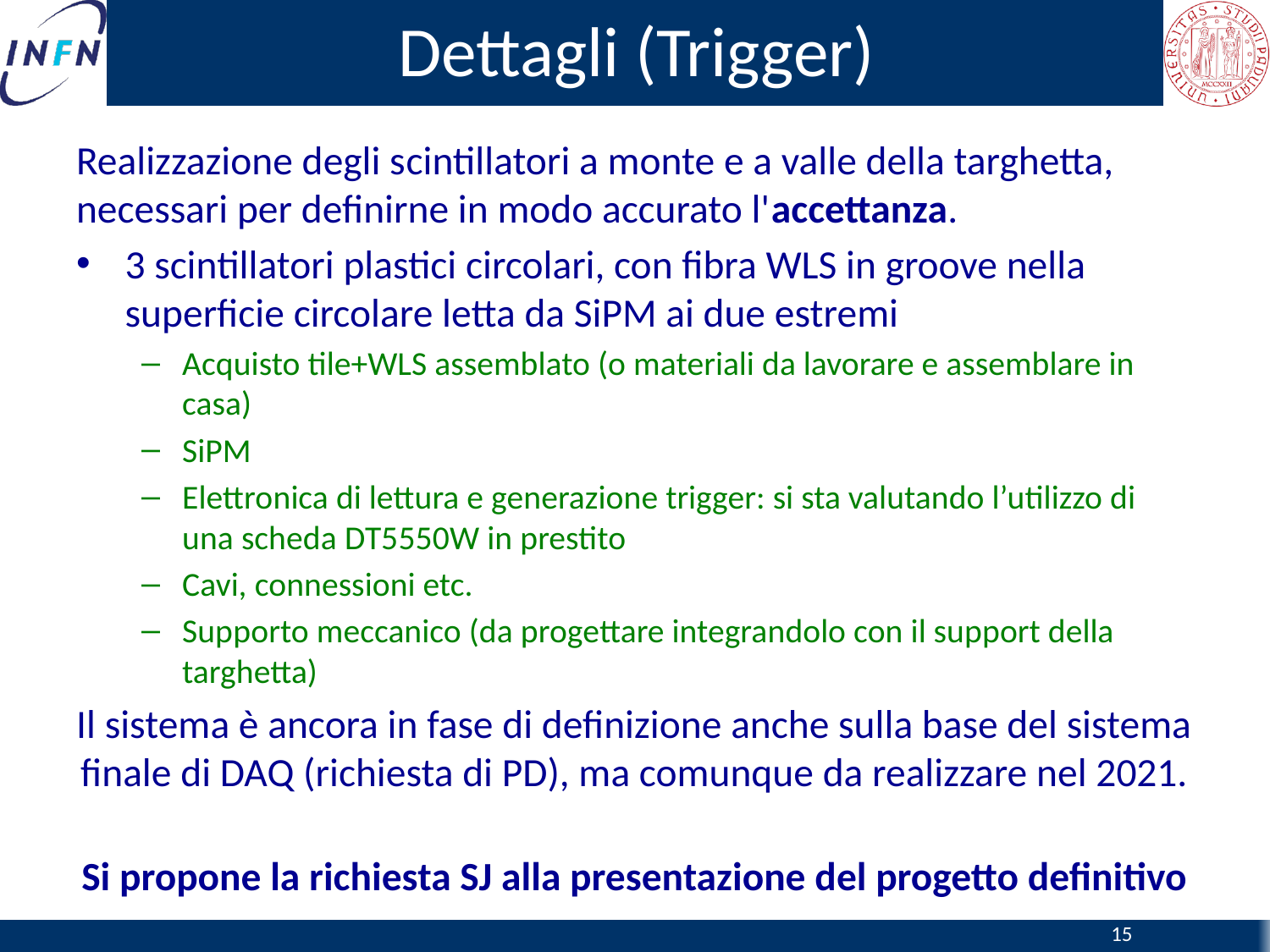

# Dettagli (Trigger)
Realizzazione degli scintillatori a monte e a valle della targhetta, necessari per definirne in modo accurato l'accettanza.
3 scintillatori plastici circolari, con fibra WLS in groove nella superficie circolare letta da SiPM ai due estremi
Acquisto tile+WLS assemblato (o materiali da lavorare e assemblare in casa)
SiPM
Elettronica di lettura e generazione trigger: si sta valutando l’utilizzo di una scheda DT5550W in prestito
Cavi, connessioni etc.
Supporto meccanico (da progettare integrandolo con il support della targhetta)
Il sistema è ancora in fase di definizione anche sulla base del sistema finale di DAQ (richiesta di PD), ma comunque da realizzare nel 2021.
Si propone la richiesta SJ alla presentazione del progetto definitivo
15